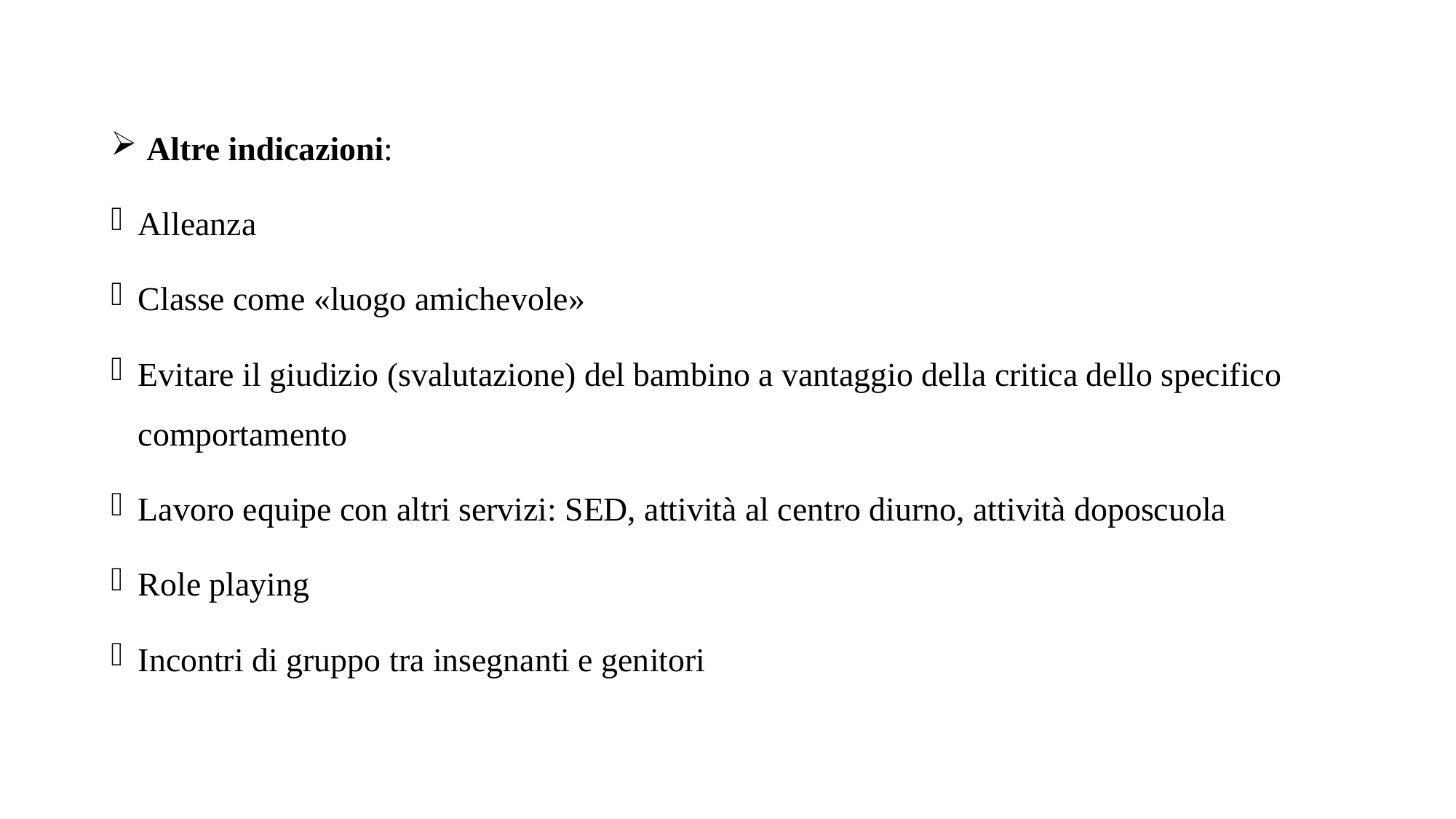

Altre indicazioni:
Alleanza
Classe come «luogo amichevole»
Evitare il giudizio (svalutazione) del bambino a vantaggio della critica dello specifico comportamento
Lavoro equipe con altri servizi: SED, attività al centro diurno, attività doposcuola
Role playing
Incontri di gruppo tra insegnanti e genitori